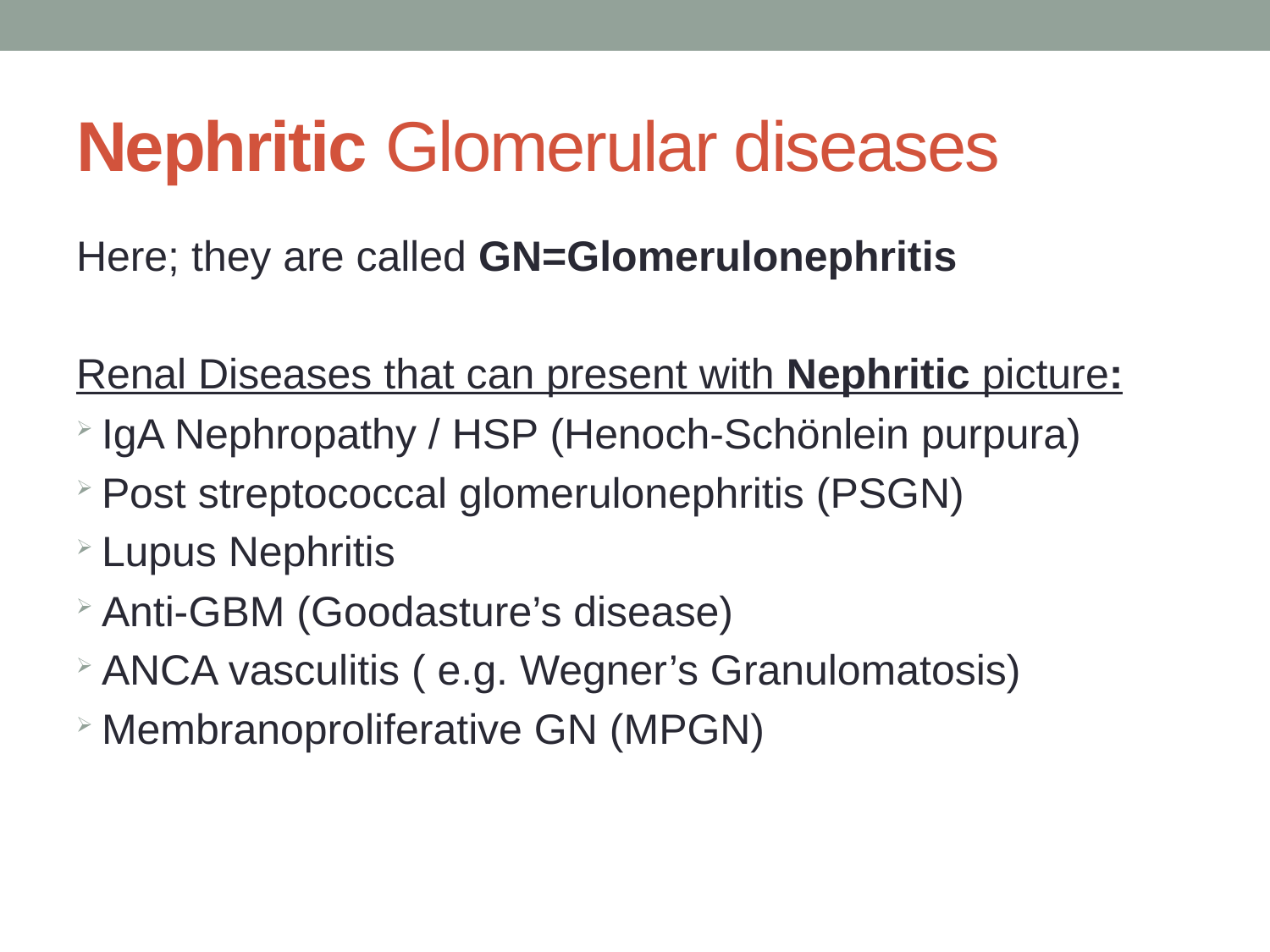

# Nephritic Glomerular diseases
Here; they are called GN=Glomerulonephritis

Renal Diseases that can present with Nephritic picture:
IgA Nephropathy / HSP (Henoch-Schönlein purpura)
Post streptococcal glomerulonephritis (PSGN)
Lupus Nephritis
Anti-GBM (Goodasture’s disease)
ANCA vasculitis ( e.g. Wegner’s Granulomatosis)
Membranoproliferative GN (MPGN)